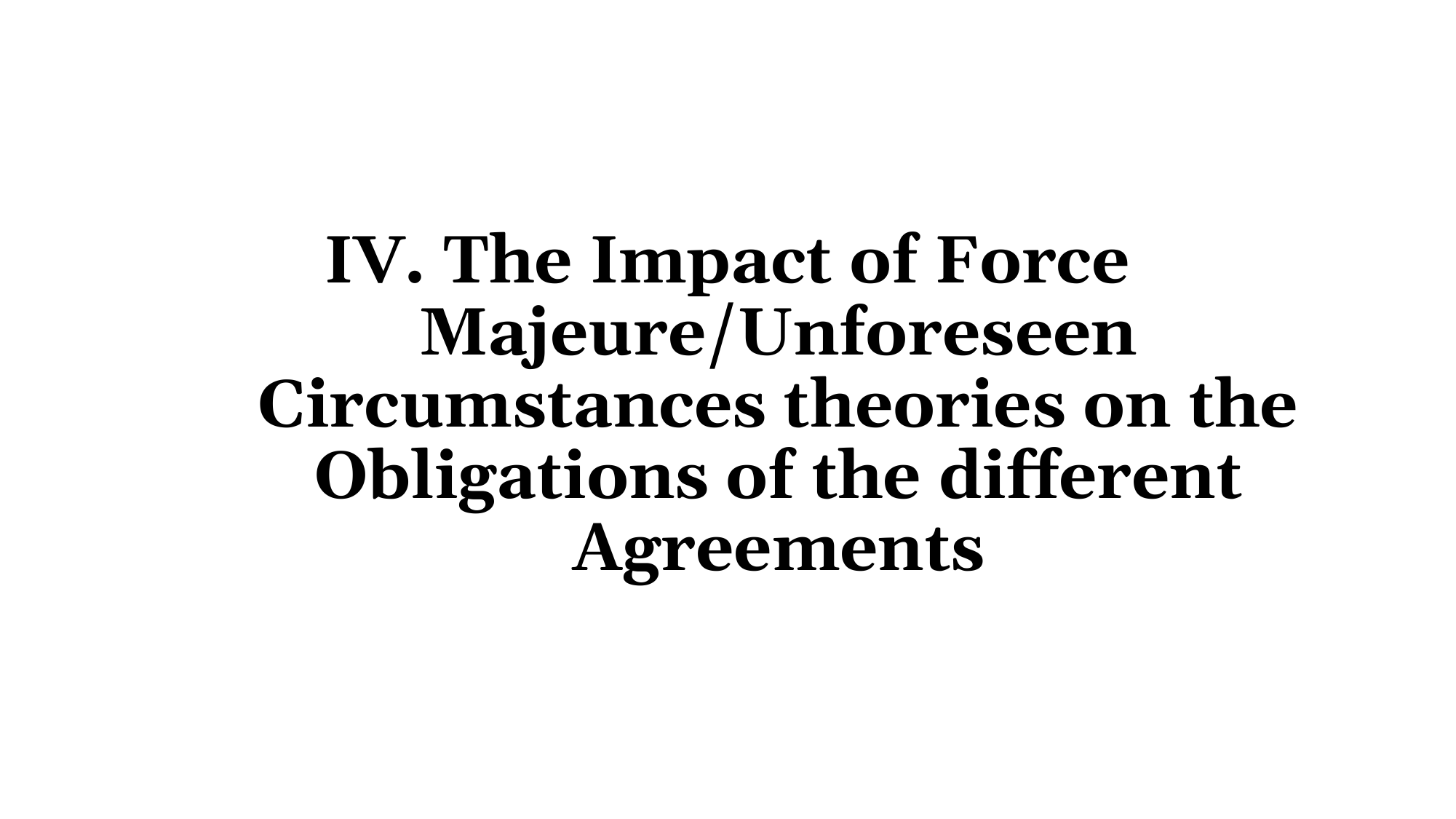

# The Impact of Force Majeure/Unforeseen Circumstances theories on the Obligations of the different Agreements